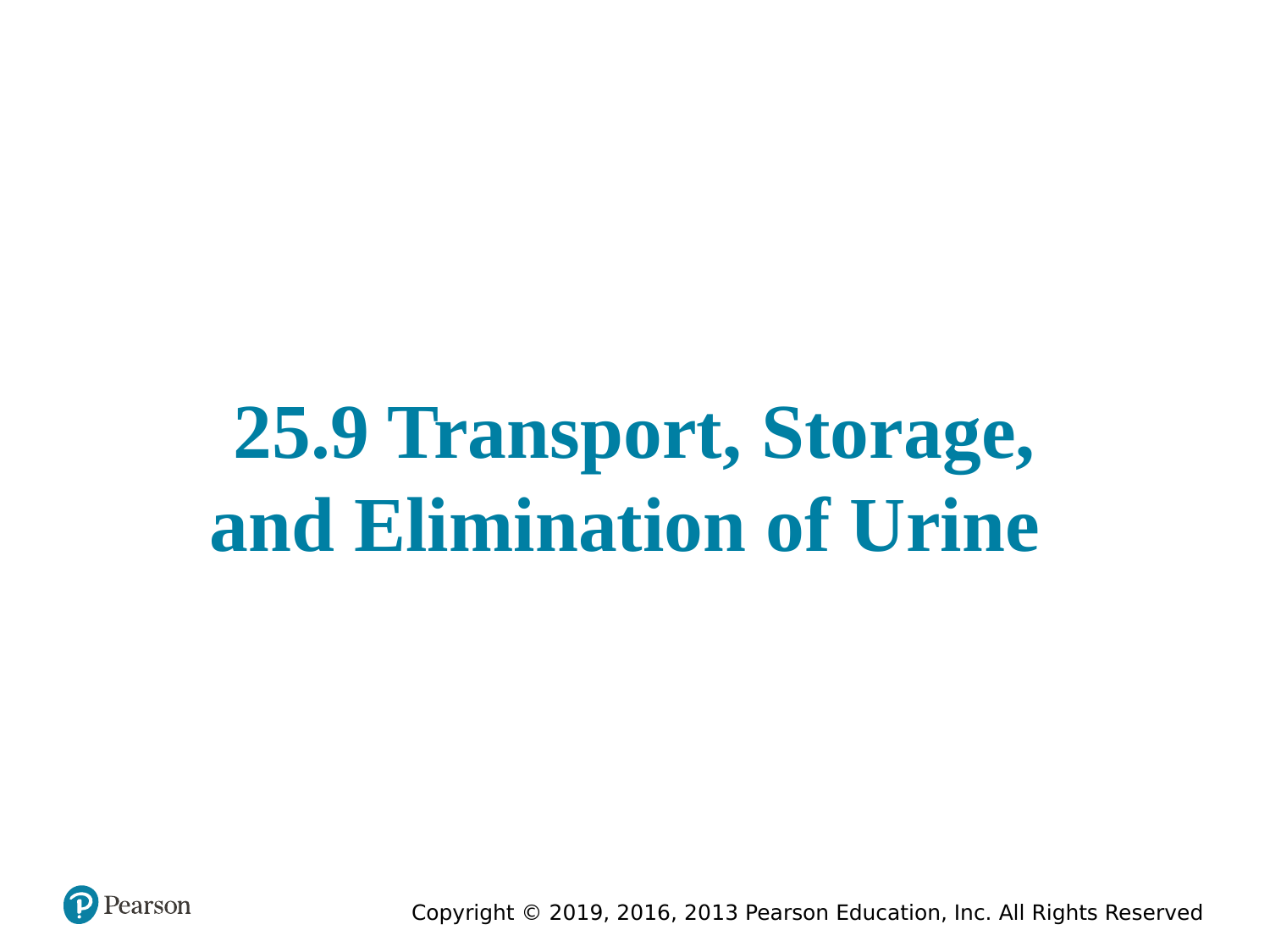

# 25.9 Transport, Storage, and Elimination of Urine